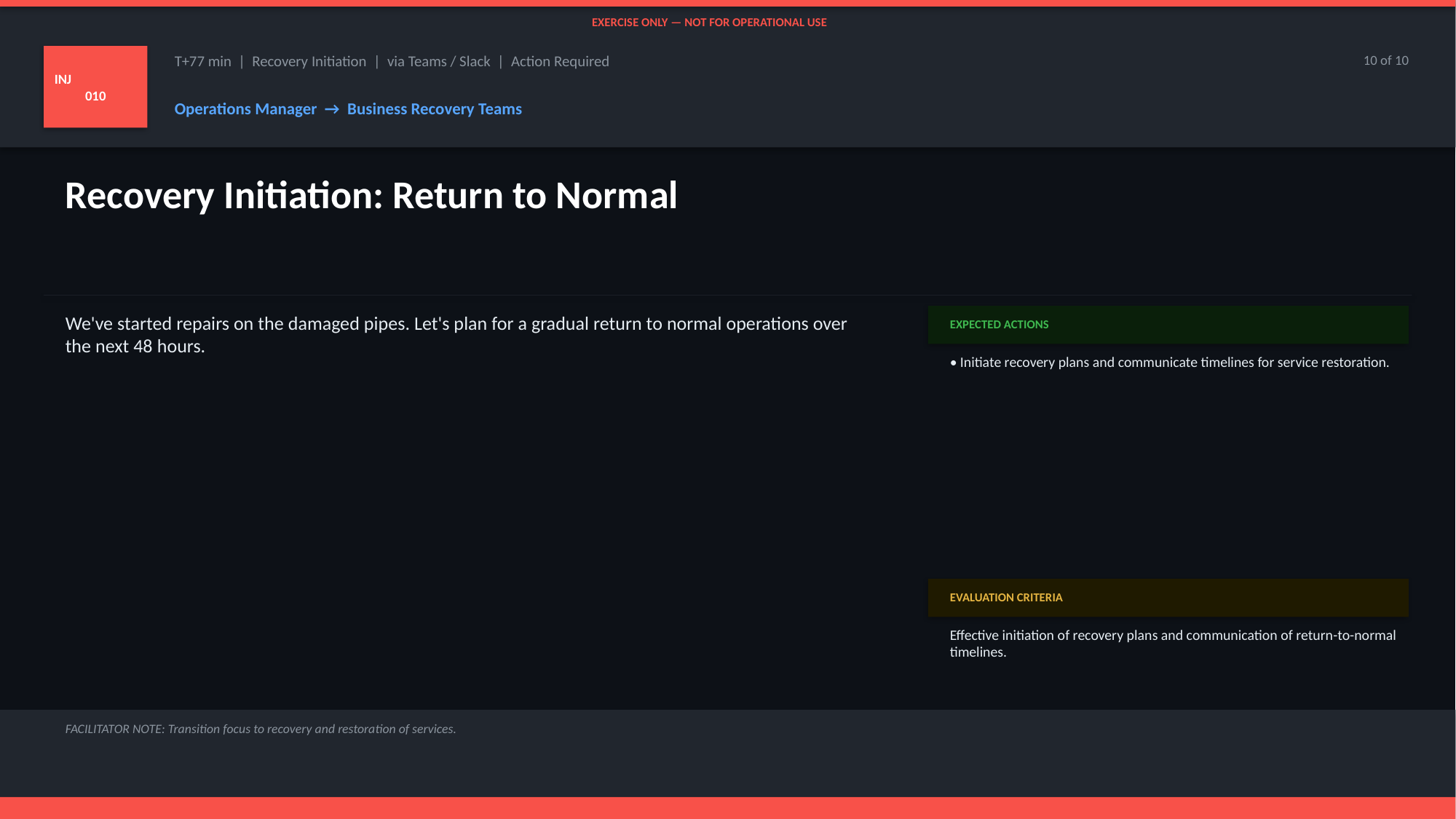

EXERCISE ONLY — NOT FOR OPERATIONAL USE
INJ
010
T+77 min  |  Recovery Initiation  |  via Teams / Slack  |  Action Required
10 of 10
Operations Manager  →  Business Recovery Teams
Recovery Initiation: Return to Normal

We've started repairs on the damaged pipes. Let's plan for a gradual return to normal operations over the next 48 hours.

EXPECTED ACTIONS
• Initiate recovery plans and communicate timelines for service restoration.

EVALUATION CRITERIA
Effective initiation of recovery plans and communication of return-to-normal timelines.

FACILITATOR NOTE: Transition focus to recovery and restoration of services.